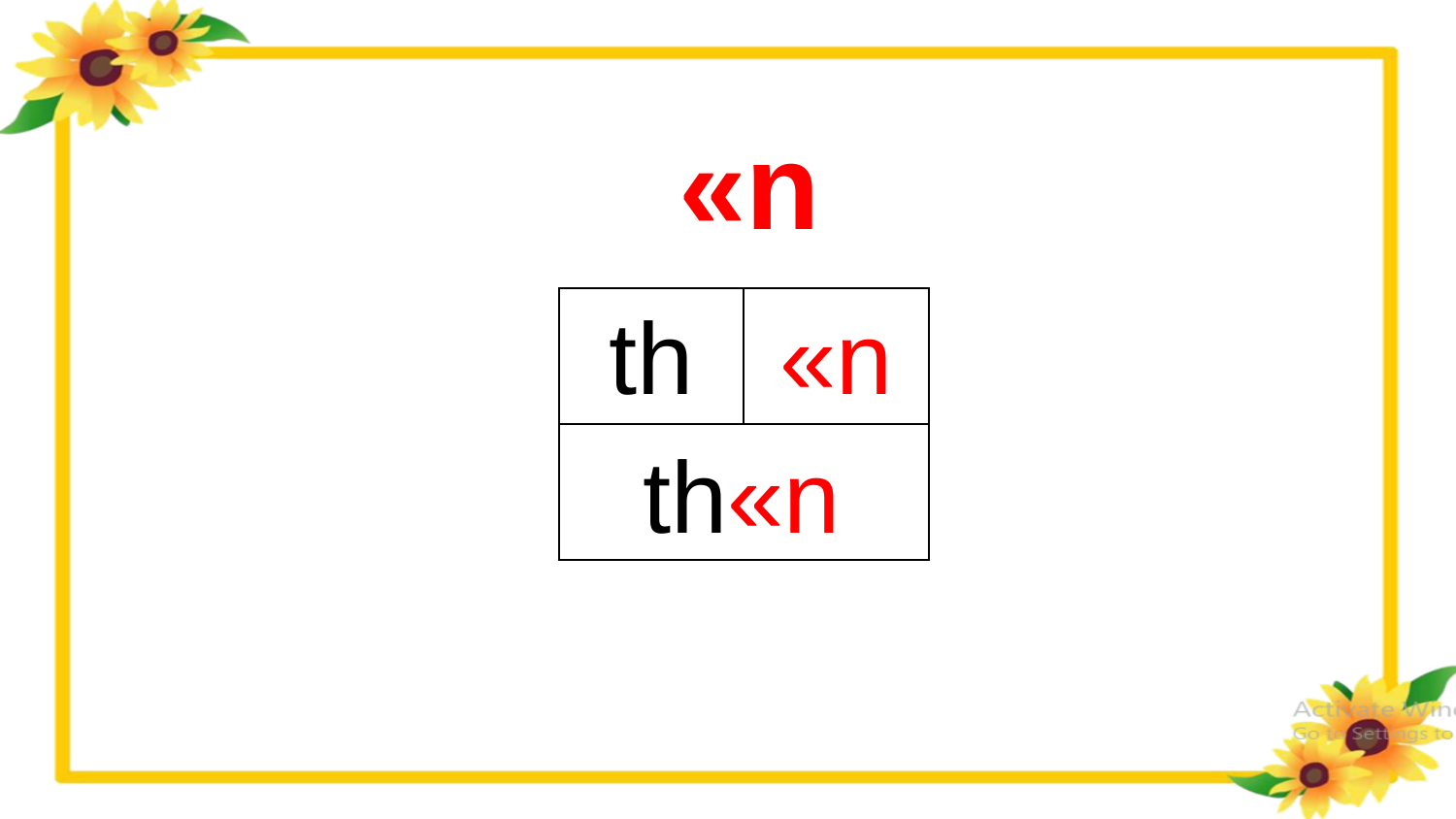

«n
th
«n
|  |  |
| --- | --- |
|  |  |
th«n